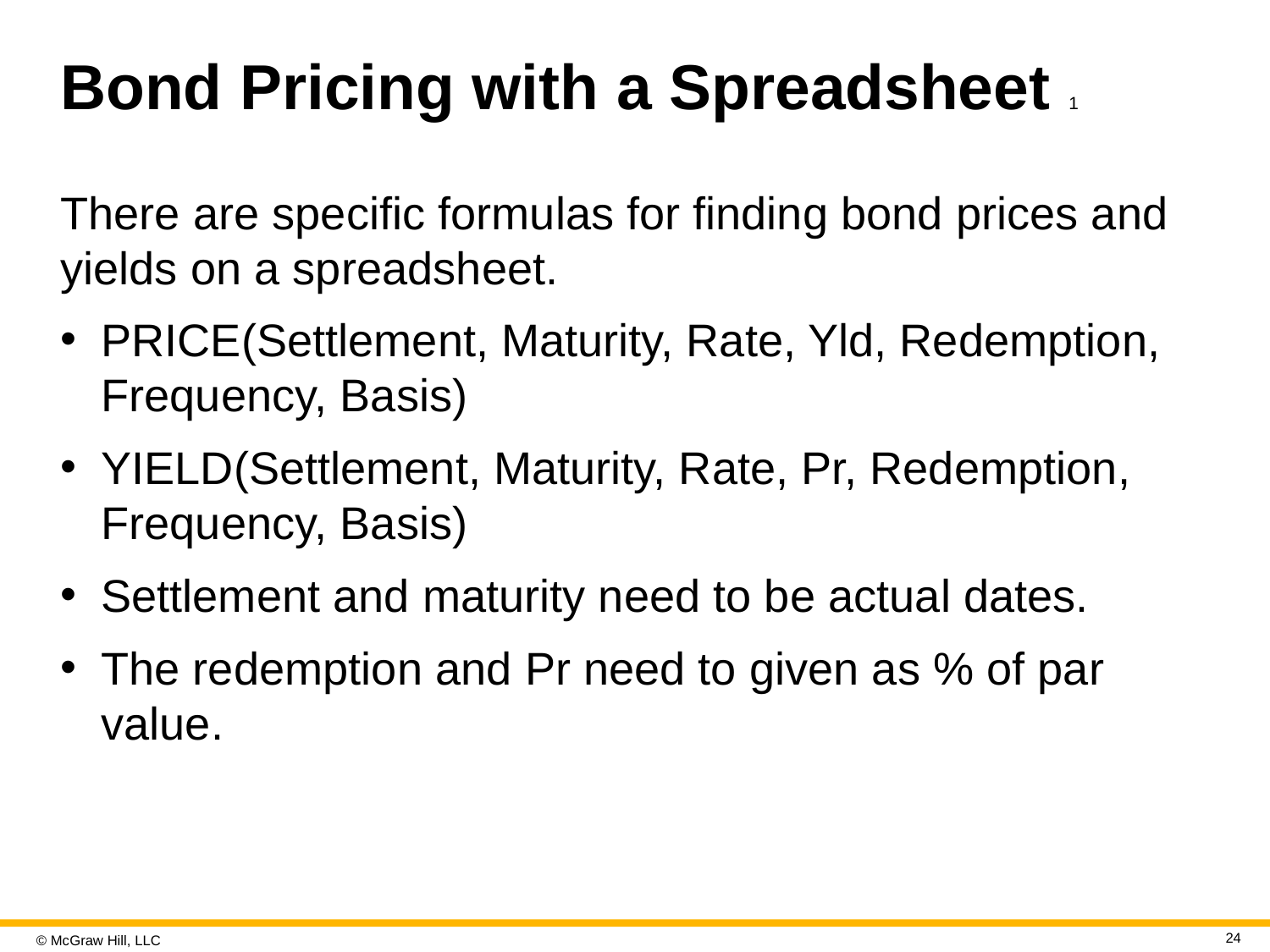

# Bond Pricing with a Spreadsheet 1
There are specific formulas for finding bond prices and yields on a spreadsheet.
PRICE(Settlement, Maturity, Rate, Yld, Redemption, Frequency, Basis)
YIELD(Settlement, Maturity, Rate, Pr, Redemption, Frequency, Basis)
Settlement and maturity need to be actual dates.
The redemption and Pr need to given as % of par value.
24